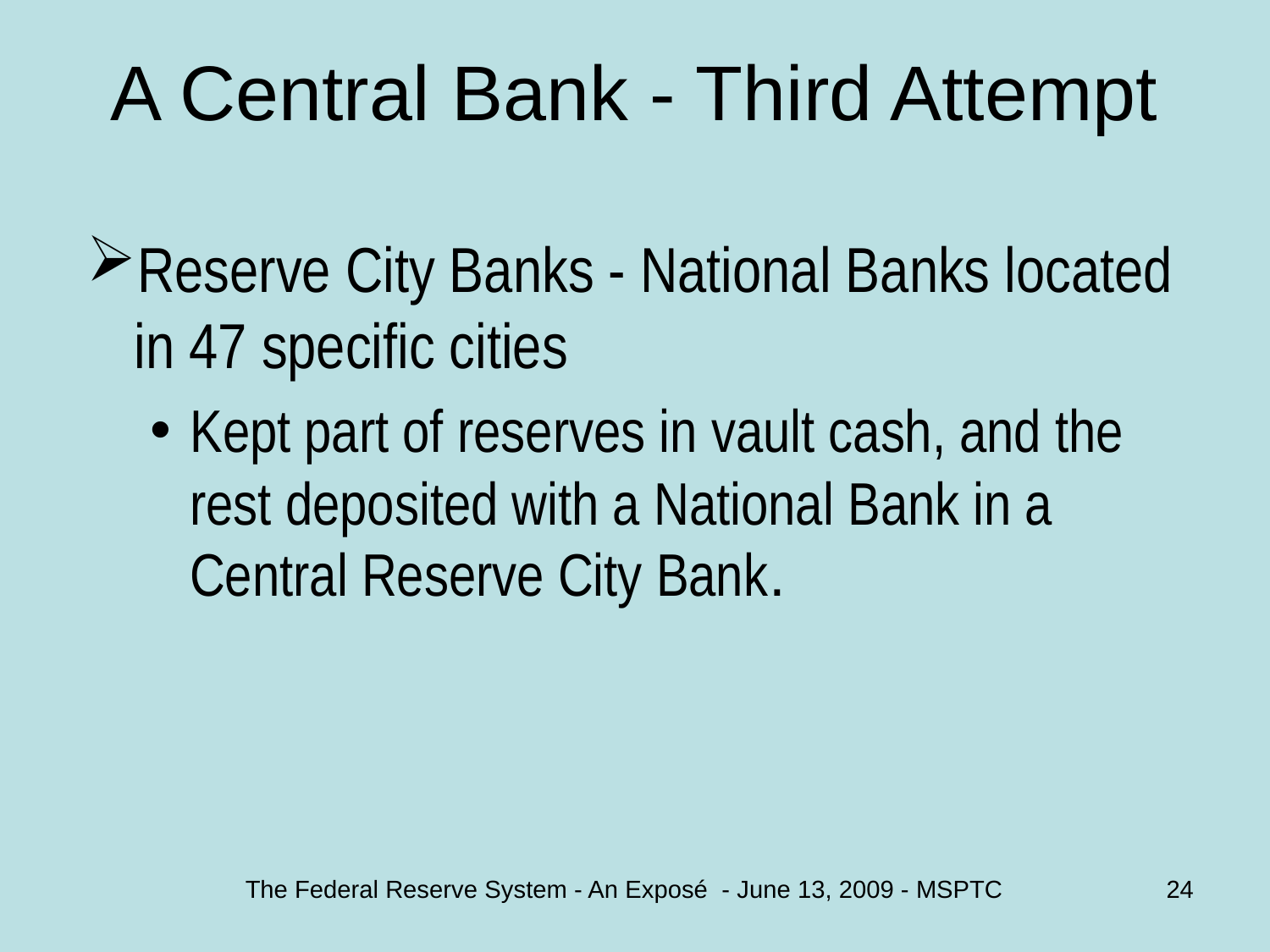

# A Central Bank - Third Attempt
Reserve City Banks - National Banks located in 47 specific cities
Kept part of reserves in vault cash, and the rest deposited with a National Bank in a Central Reserve City Bank.
The Federal Reserve System - An Exposé  - June 13, 2009 - MSPTC
24